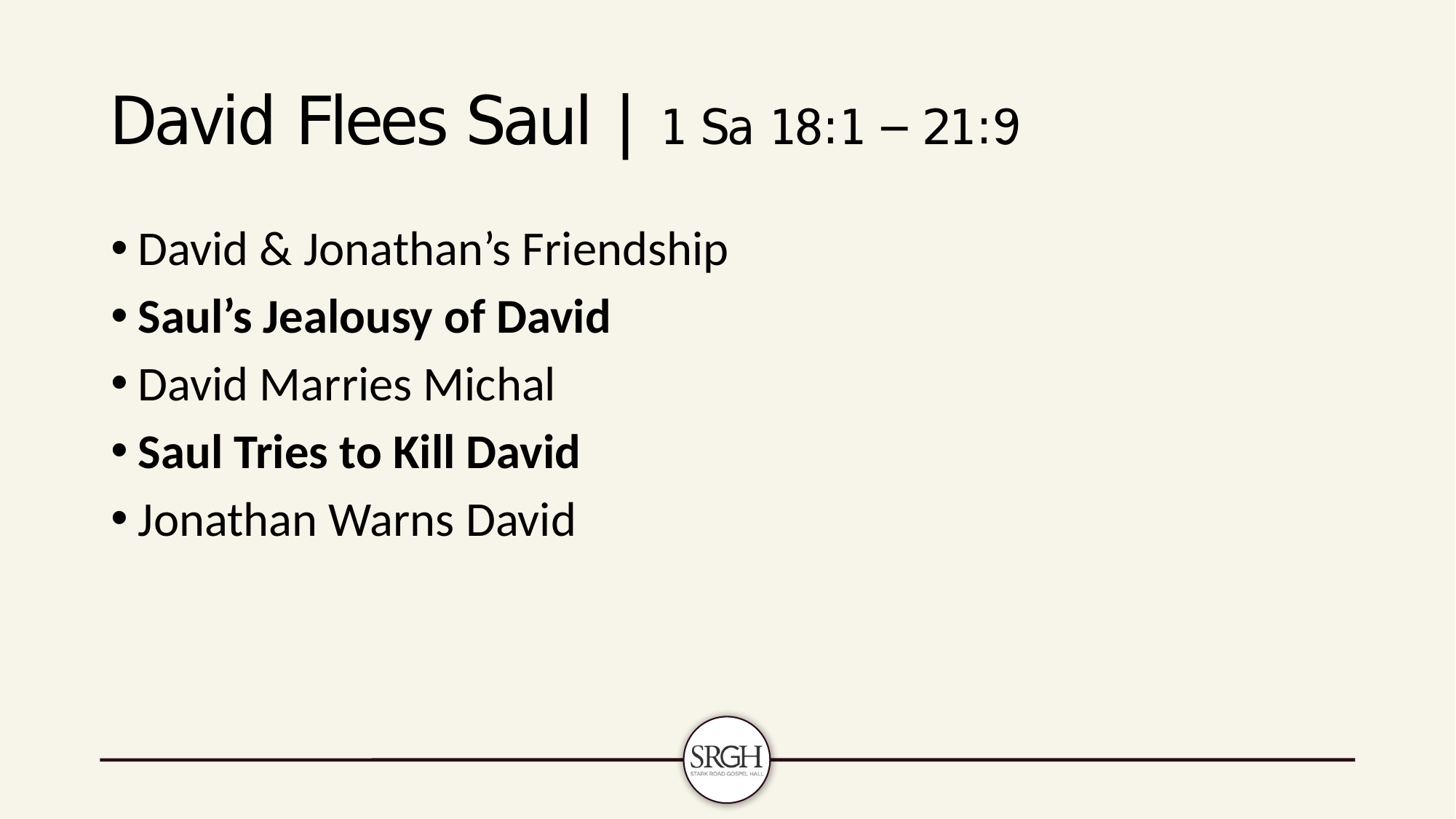

# David Flees Saul | 1 Sa 18:1 – 21:9
David & Jonathan’s Friendship
Saul’s Jealousy of David
David Marries Michal
Saul Tries to Kill David
Jonathan Warns David